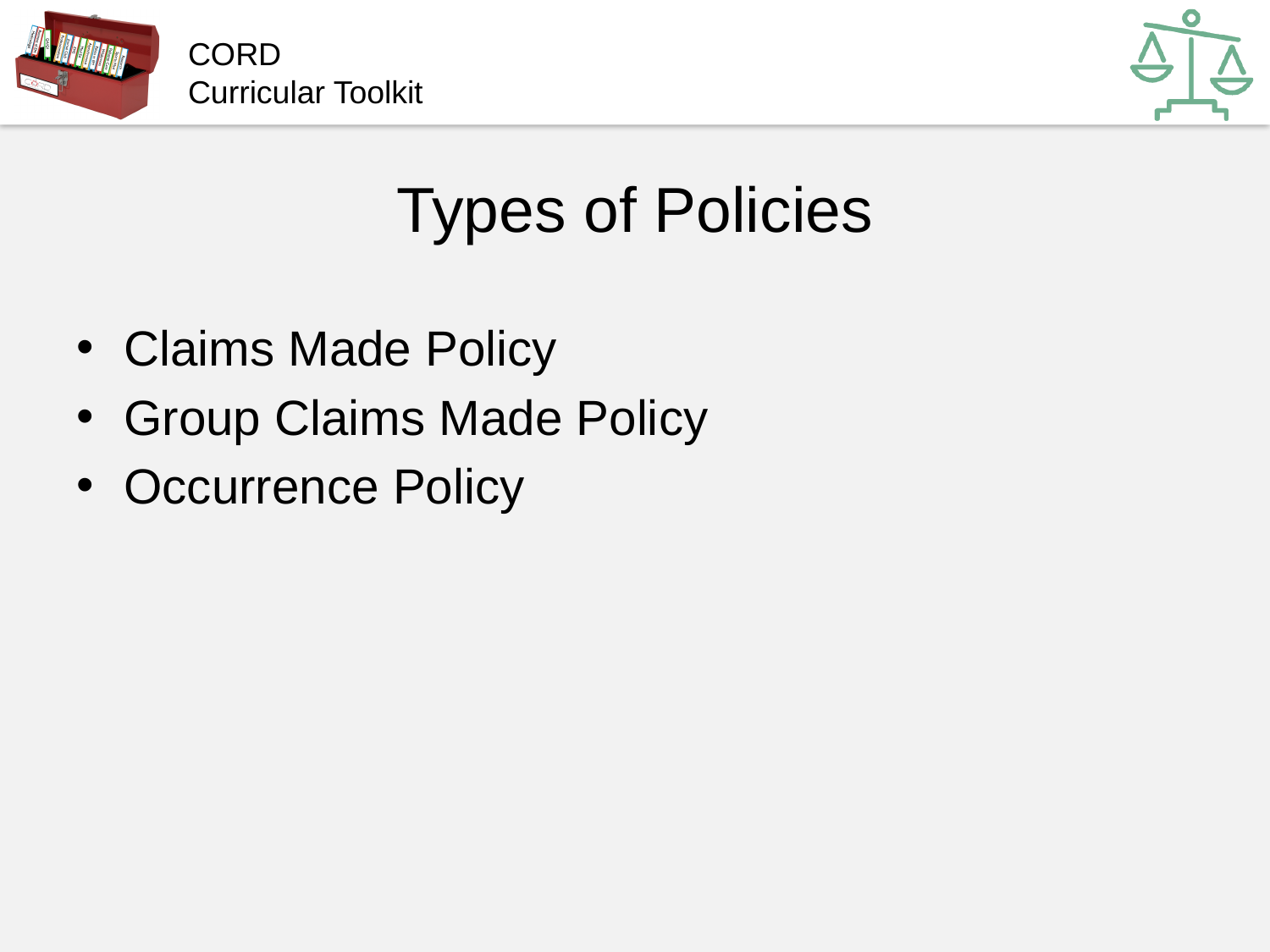

# Types of Policies
Claims Made Policy
Group Claims Made Policy
Occurrence Policy